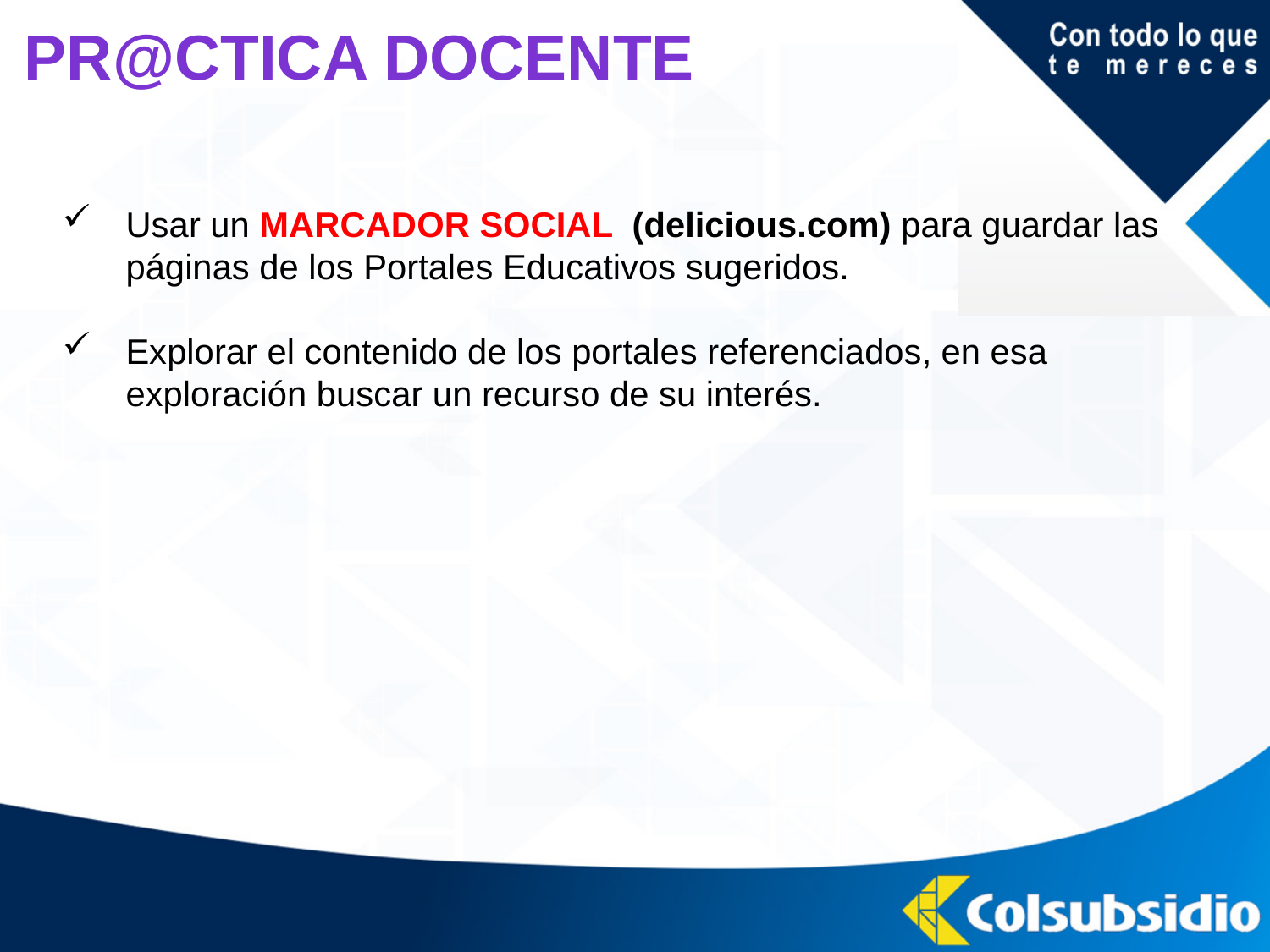

Pr@ctica Docente
Usar un MARCADOR SOCIAL  (delicious.com) para guardar las páginas de los Portales Educativos sugeridos.

Explorar el contenido de los portales referenciados, en esa exploración buscar un recurso de su interés.